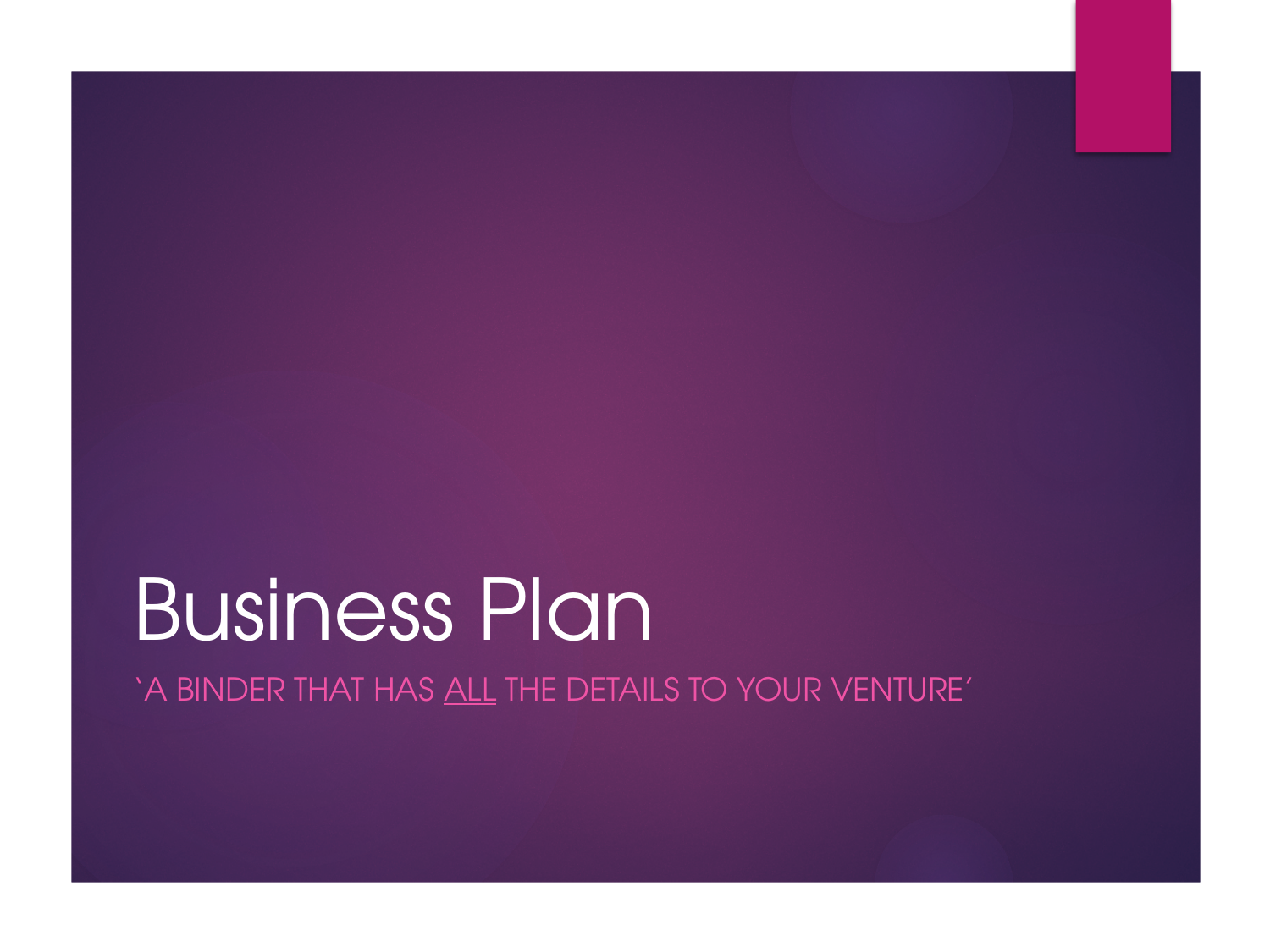

# Business Plan
‘A binder that has all the details to your venture’